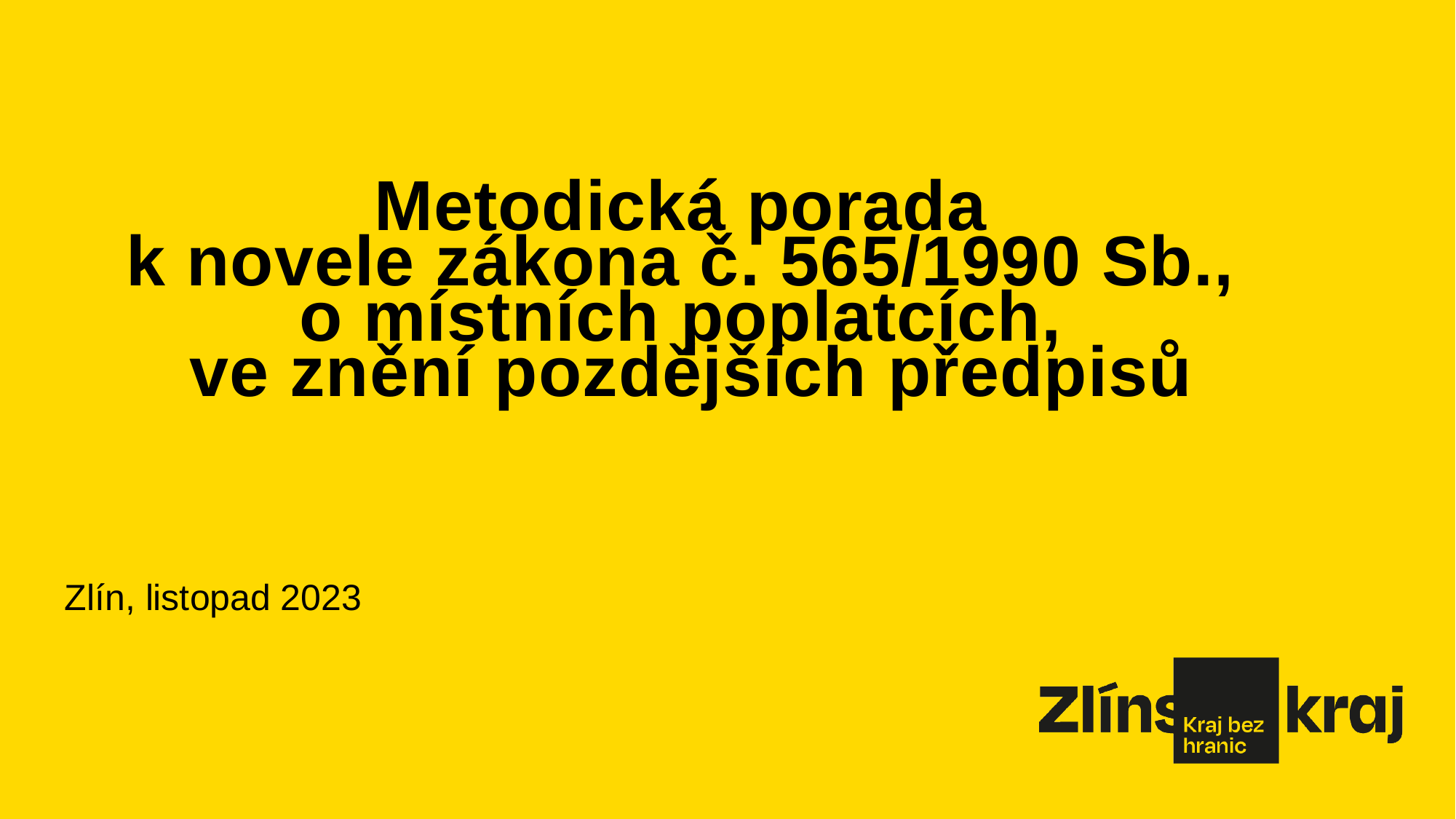

# Metodická porada k novele zákona č. 565/1990 Sb., o místních poplatcích, ve znění pozdějších předpisů

Zlín, listopad 2023